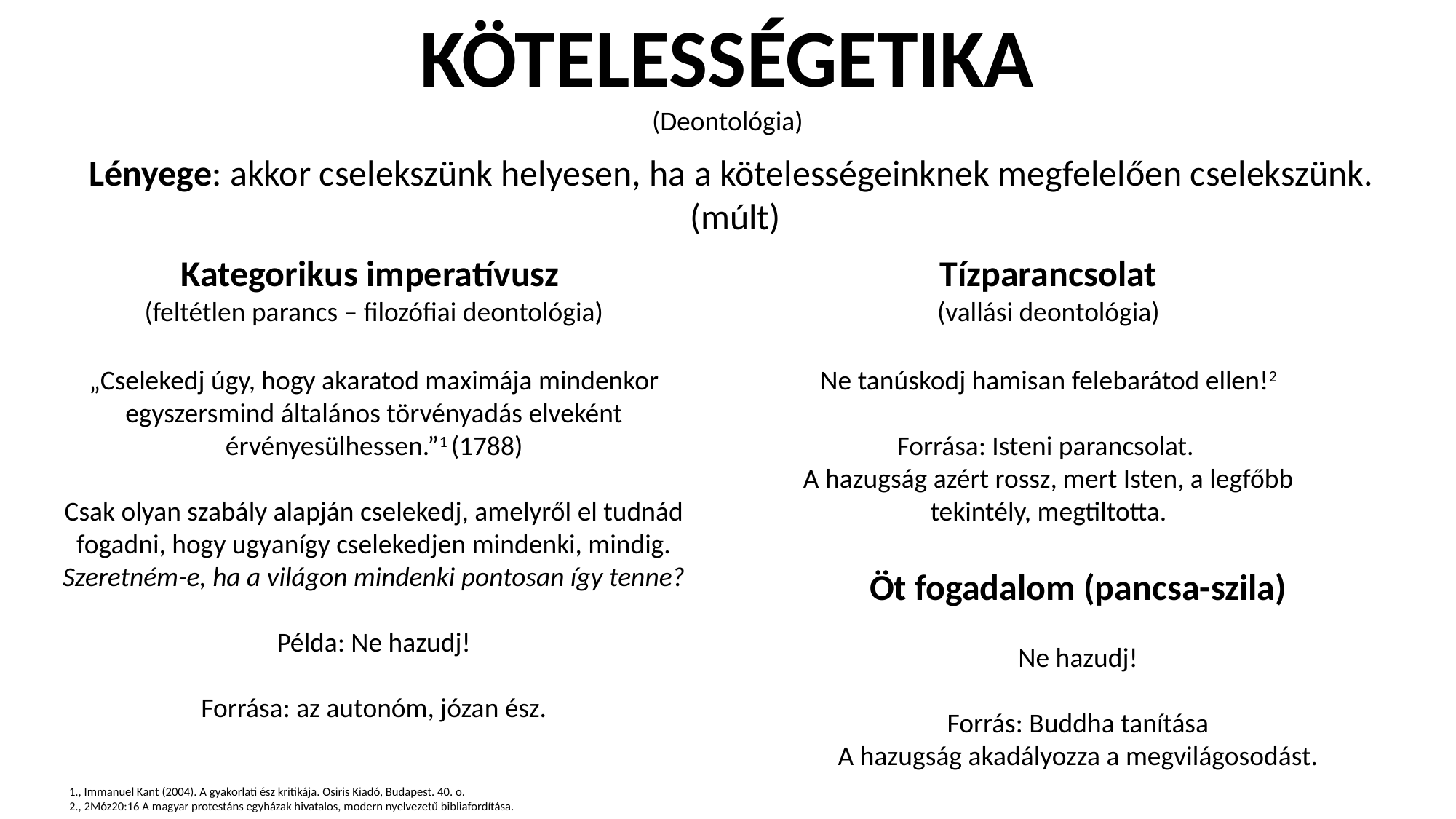

KÖTELESSÉGETIKA
(Deontológia)
Lényege: akkor cselekszünk helyesen, ha a kötelességeinknek megfelelően cselekszünk.
(múlt)
Kategorikus imperatívusz
(feltétlen parancs – filozófiai deontológia)
Tízparancsolat
(vallási deontológia)
„Cselekedj úgy, hogy akaratod maximája mindenkor egyszersmind általános törvényadás elveként érvényesülhessen.”1 (1788)

Csak olyan szabály alapján cselekedj, amelyről el tudnád fogadni, hogy ugyanígy cselekedjen mindenki, mindig.
Szeretném-e, ha a világon mindenki pontosan így tenne?

Példa: Ne hazudj!

Forrása: az autonóm, józan ész.
Ne tanúskodj hamisan felebarátod ellen!2

Forrása: Isteni parancsolat.
A hazugság azért rossz, mert Isten, a legfőbb tekintély, megtiltotta.
Öt fogadalom (pancsa-szila)

Ne hazudj!

Forrás: Buddha tanítása
A hazugság akadályozza a megvilágosodást.
1., Immanuel Kant (2004). A gyakorlati ész kritikája. Osiris Kiadó, Budapest. 40. o.
2., 2Móz20:16 A magyar protestáns egyházak hivatalos, modern nyelvezetű bibliafordítása.